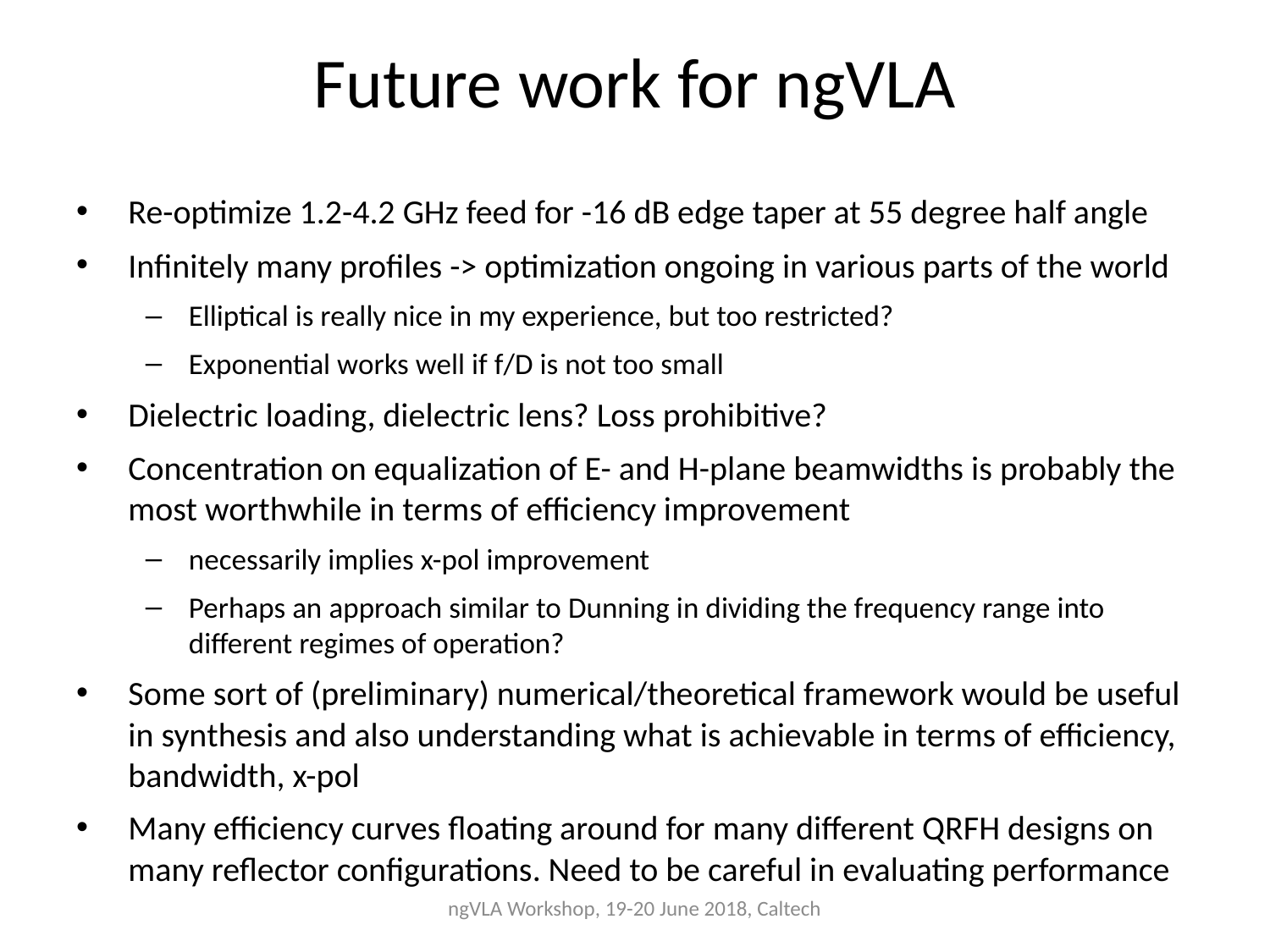

# Future work for ngVLA
Re-optimize 1.2-4.2 GHz feed for -16 dB edge taper at 55 degree half angle
Infinitely many profiles -> optimization ongoing in various parts of the world
Elliptical is really nice in my experience, but too restricted?
Exponential works well if f/D is not too small
Dielectric loading, dielectric lens? Loss prohibitive?
Concentration on equalization of E- and H-plane beamwidths is probably the most worthwhile in terms of efficiency improvement
necessarily implies x-pol improvement
Perhaps an approach similar to Dunning in dividing the frequency range into different regimes of operation?
Some sort of (preliminary) numerical/theoretical framework would be useful in synthesis and also understanding what is achievable in terms of efficiency, bandwidth, x-pol
Many efficiency curves floating around for many different QRFH designs on many reflector configurations. Need to be careful in evaluating performance

ngVLA Workshop, 19-20 June 2018, Caltech